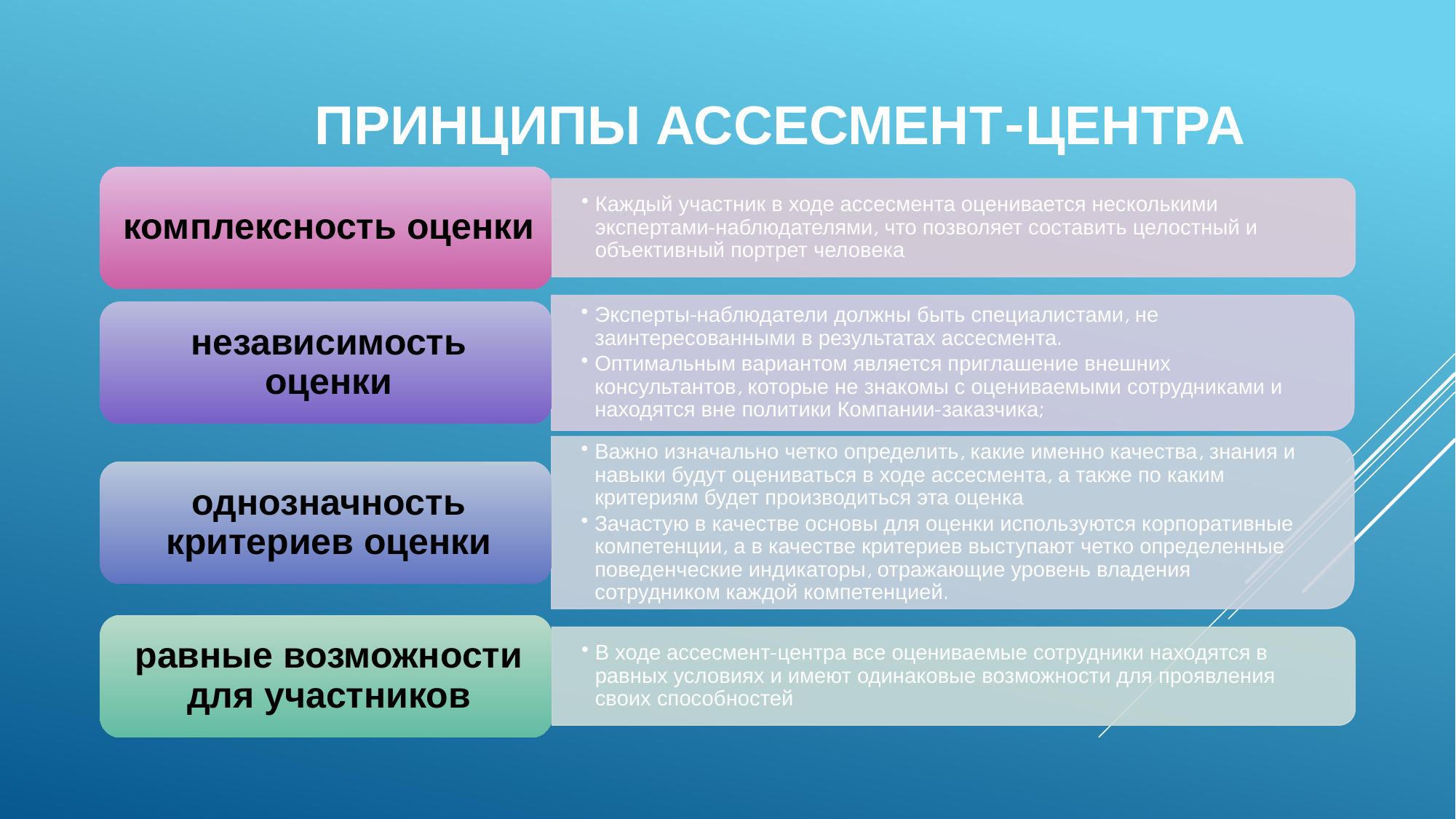

# Принципы ассесмент-центра
Каждый участник в ходе ассесмента оценивается несколькими экспертами-наблюдателями, что позволяет составить целостный и объективный портрет человека
комплексность оценки
Эксперты-наблюдатели должны быть специалистами, не заинтересованными в результатах ассесмента.
Оптимальным вариантом является приглашение внешних консультантов, которые не знакомы с оцениваемыми сотрудниками и находятся вне политики Компании-заказчика;
независимость оценки
Важно изначально четко определить, какие именно качества, знания и навыки будут оцениваться в ходе ассесмента, а также по каким критериям будет производиться эта оценка
Зачастую в качестве основы для оценки используются корпоративные компетенции, а в качестве критериев выступают четко определенные поведенческие индикаторы, отражающие уровень владения сотрудником каждой компетенцией.
однозначность критериев оценки
В ходе ассесмент-центра все оцениваемые сотрудники находятся в равных условиях и имеют одинаковые возможности для проявления своих способностей
равные возможности для участников